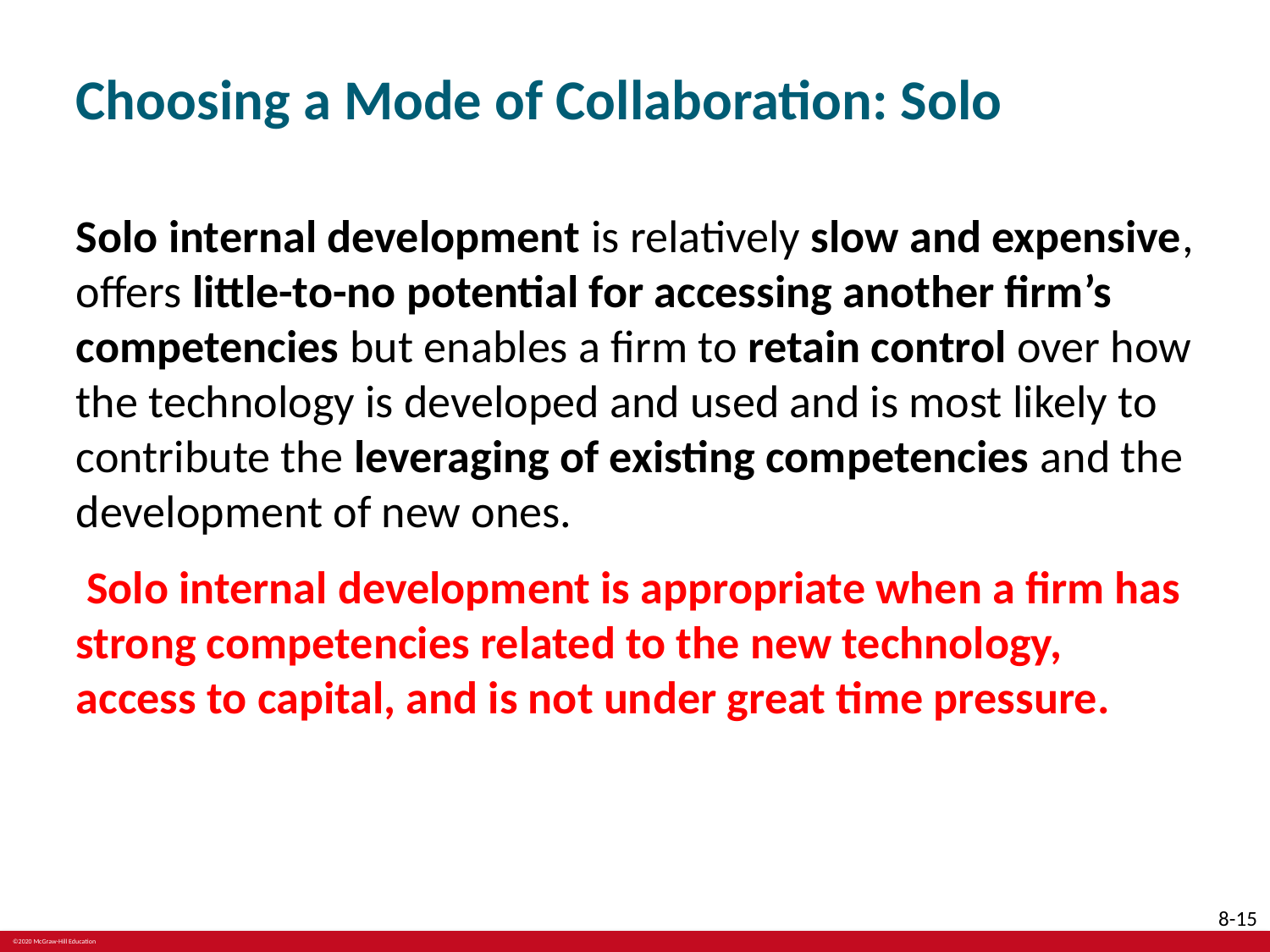

# Choosing a Mode of Collaboration: Solo
Solo internal development is relatively slow and expensive, offers little-to-no potential for accessing another firm’s competencies but enables a firm to retain control over how the technology is developed and used and is most likely to contribute the leveraging of existing competencies and the development of new ones.
 Solo internal development is appropriate when a firm has strong competencies related to the new technology, access to capital, and is not under great time pressure.